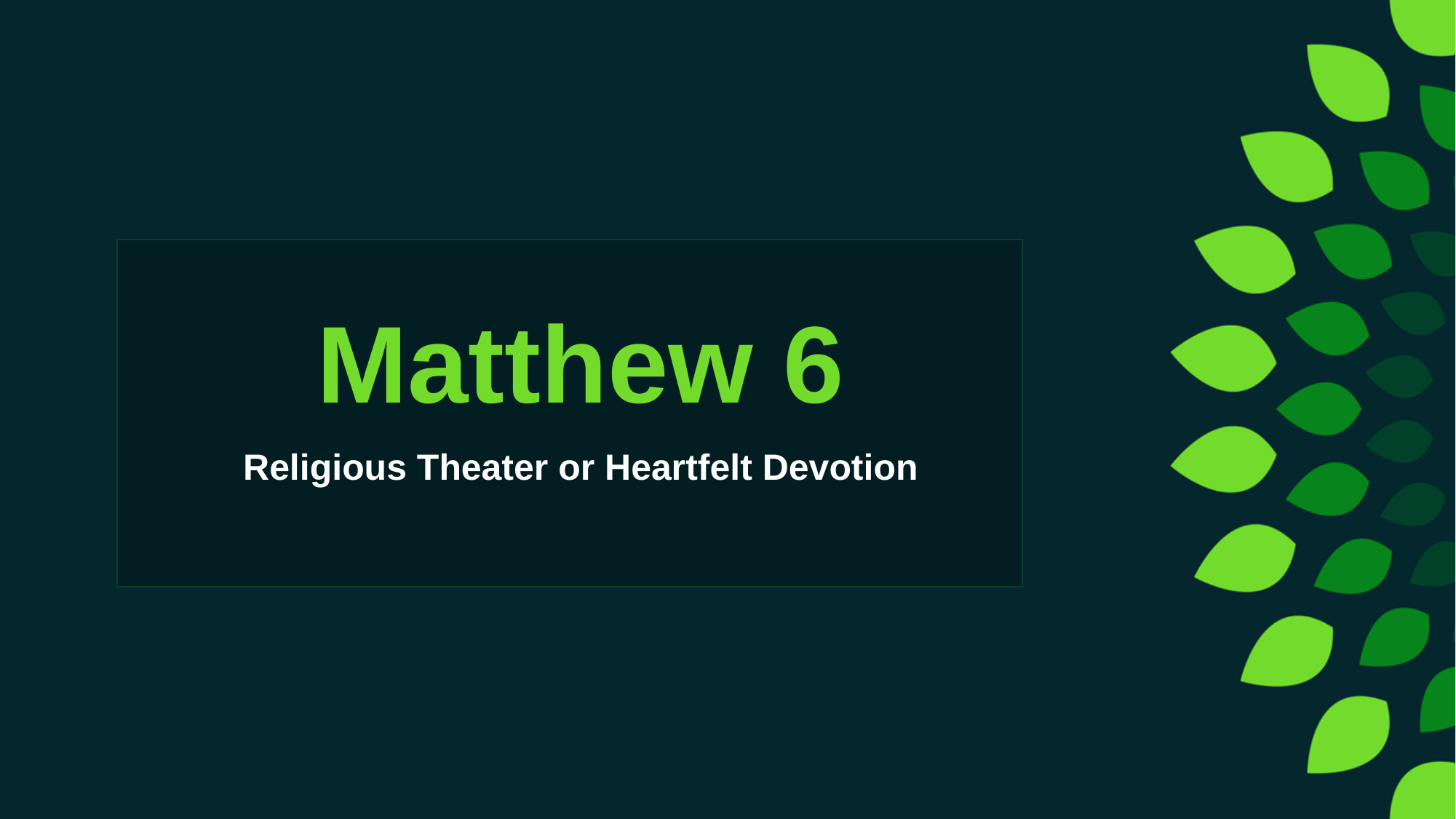

# Matthew 6
Religious Theater or Heartfelt Devotion